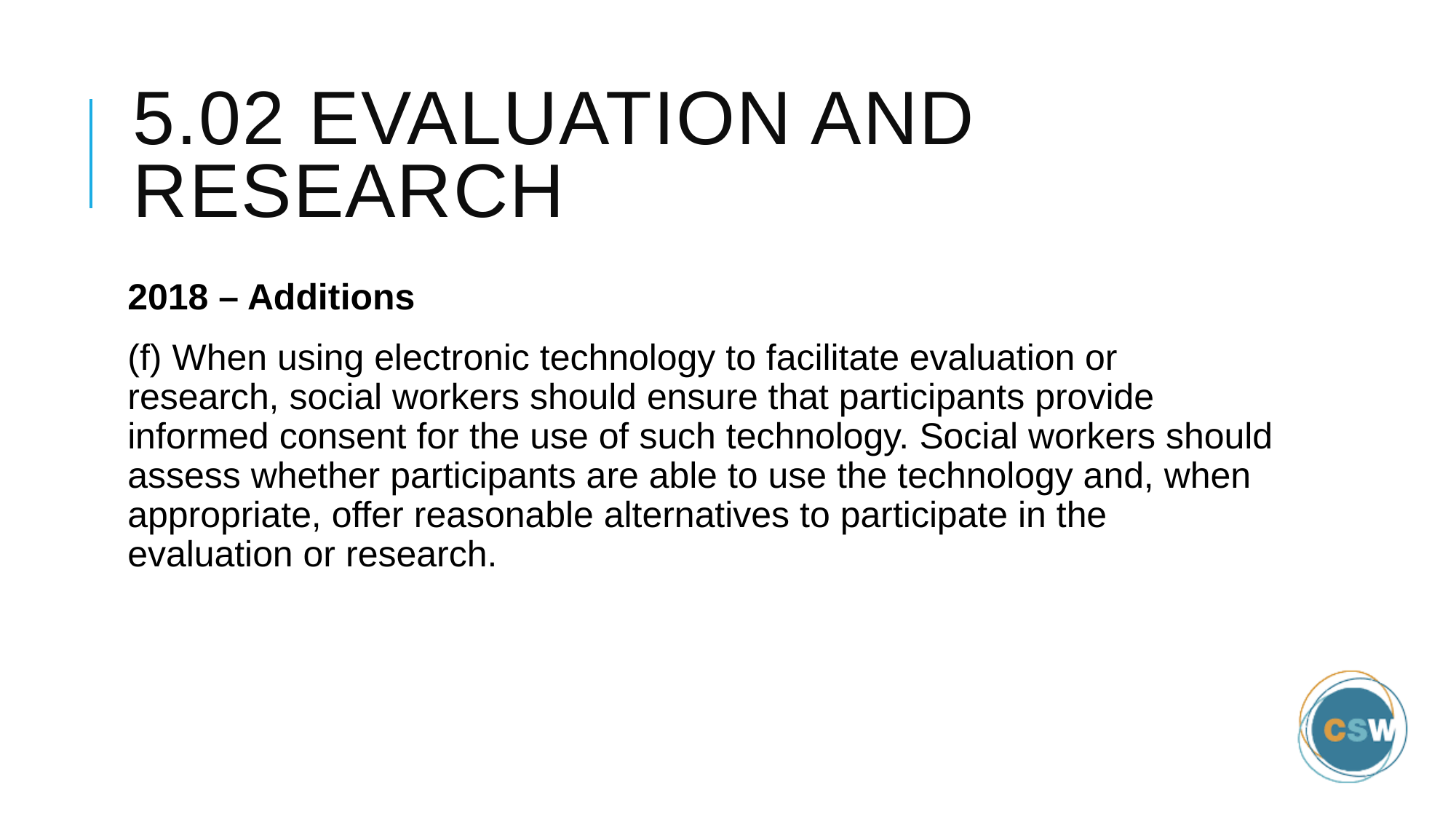

# 5.02 Evaluation and Research
2018 – Additions
(f) When using electronic technology to facilitate evaluation or research, social workers should ensure that participants provide informed consent for the use of such technology. Social workers should assess whether participants are able to use the technology and, when appropriate, offer reasonable alternatives to participate in the evaluation or research.